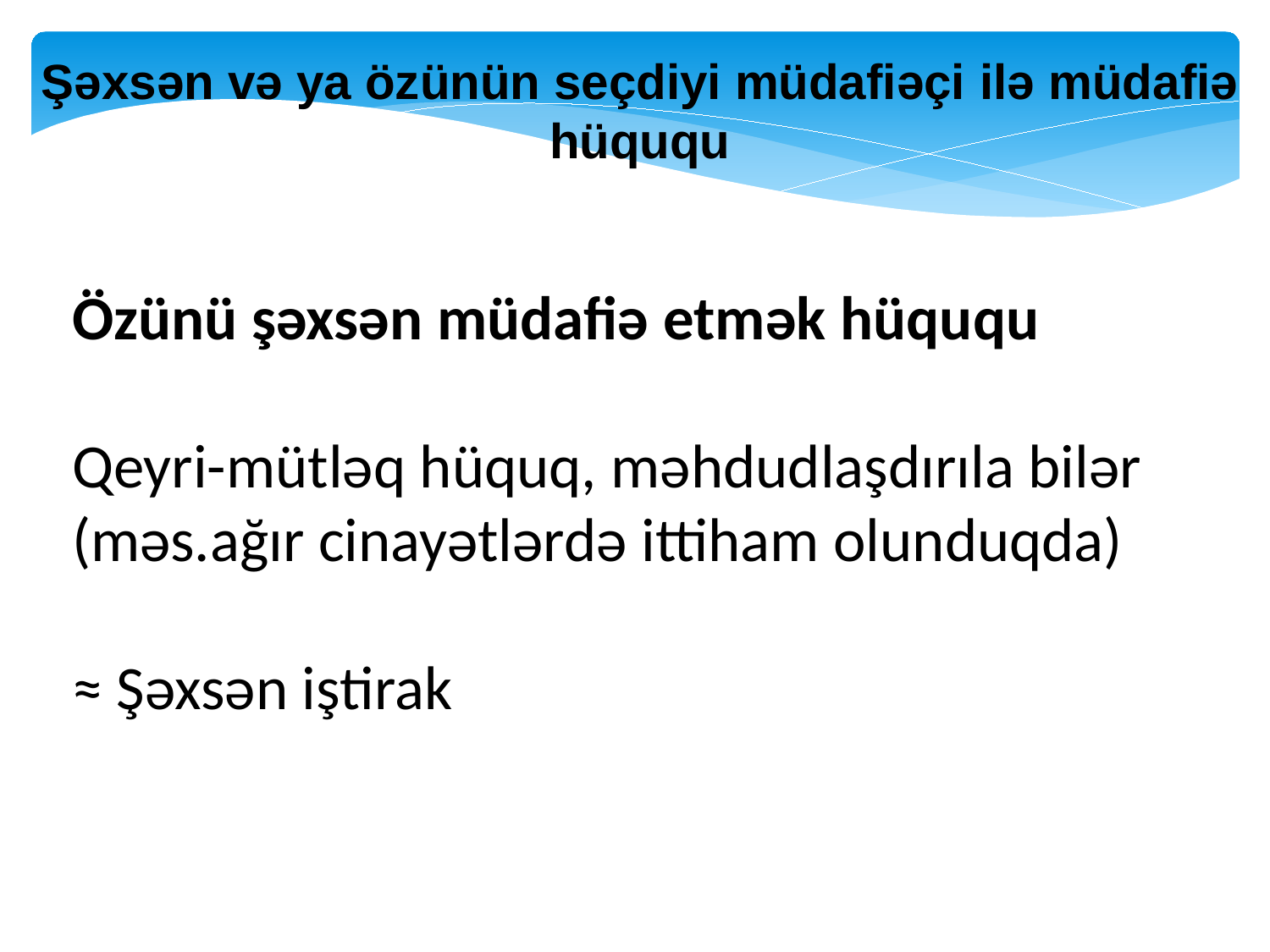

Şəxsən və ya özünün seçdiyi müdafiəçi ilə müdafiə hüququ
Özünü şəxsən müdafiə etmək hüququ

Qeyri-mütləq hüquq, məhdudlaşdırıla bilər (məs.ağır cinayətlərdə ittiham olunduqda)

≈ Şəxsən iştirak